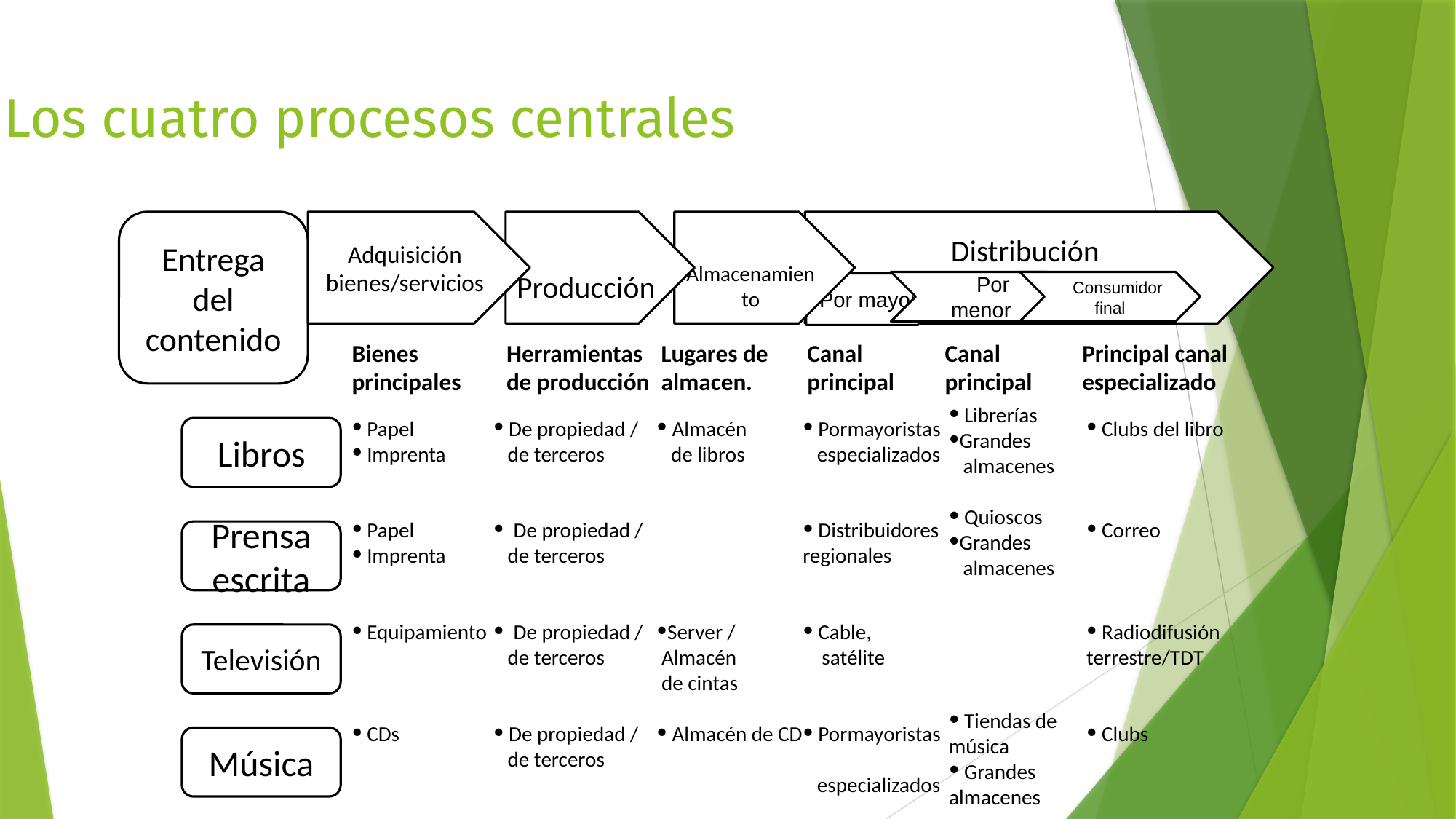

Los cuatro procesos centrales
Entrega del
contenido
Adquisición bienes/servicios
       Producción
       Almacenamiento
Distribución

    Por menor
   Consumidor
final
Por mayor
Bienes principales
Herramientas de producción
Lugares de almacen.
Canal principal
Canal principal
Principal canal especializado
 Librerías
Grandes
   almacenes

 Quioscos
Grandes
   almacenes

 Tiendas de música
 Grandes almacenes
 Papel
 Imprenta

 Papel
 Imprenta

 Equipamiento

 CDs
 De propiedad /
   de terceros

  De propiedad /
   de terceros

  De propiedad /
   de terceros

 De propiedad /
   de terceros

 Almacén
   de libros

Server /
 Almacén
 de cintas

 Almacén de CD
 Pormayoristas
   especializados

 Distribuidores regionales

 Cable,
    satélite

 Pormayoristas
   especializados

 Clubs del libro

 Correo

 Radiodifusión terrestre/TDT

 Clubs
Libros
Prensa escrita
Televisión
Música